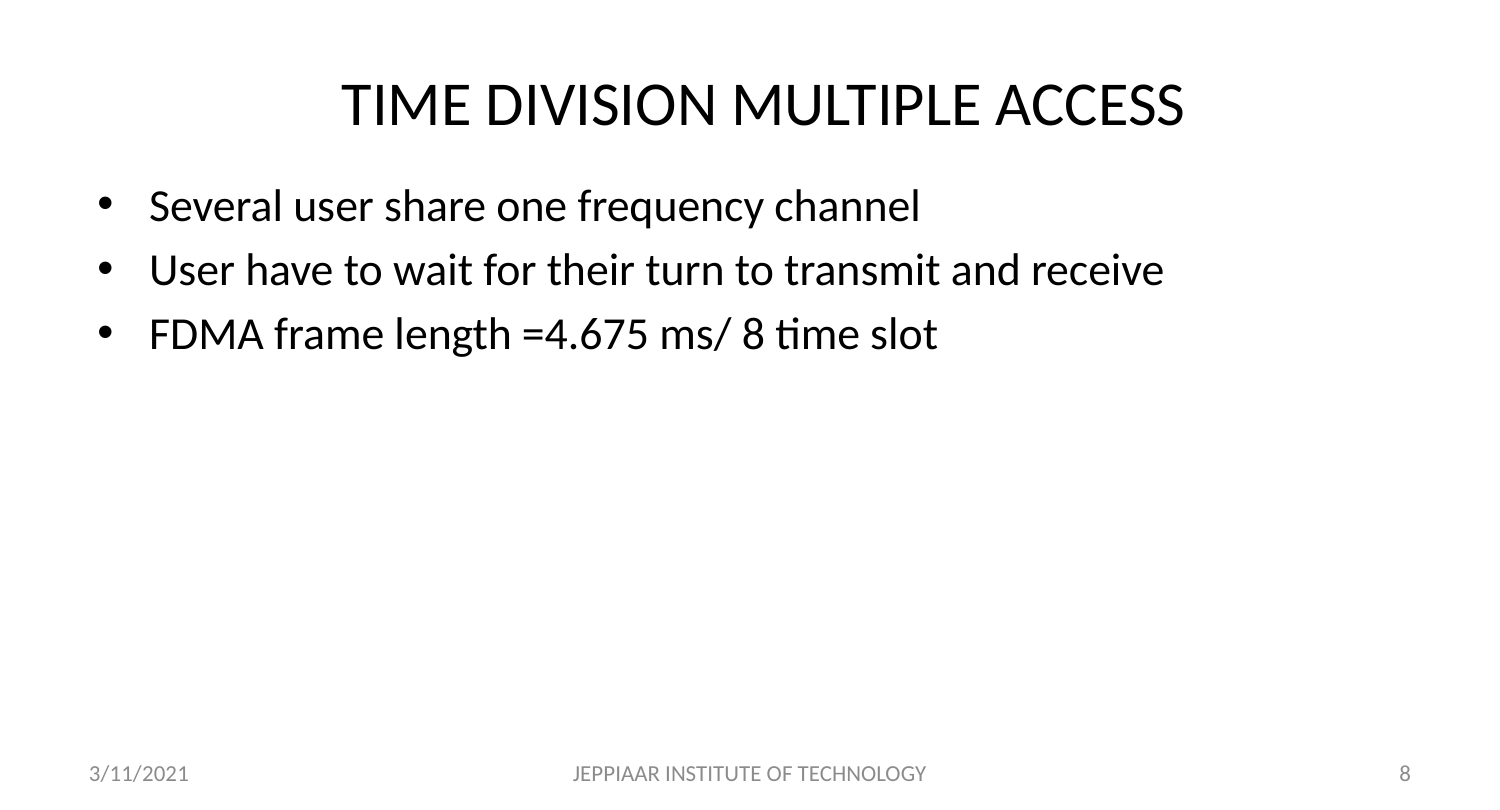

# TIME DIVISION MULTIPLE ACCESS
Several user share one frequency channel
User have to wait for their turn to transmit and receive
FDMA frame length =4.675 ms/ 8 time slot

3/11/2021
JEPPIAAR INSTITUTE OF TECHNOLOGY
8